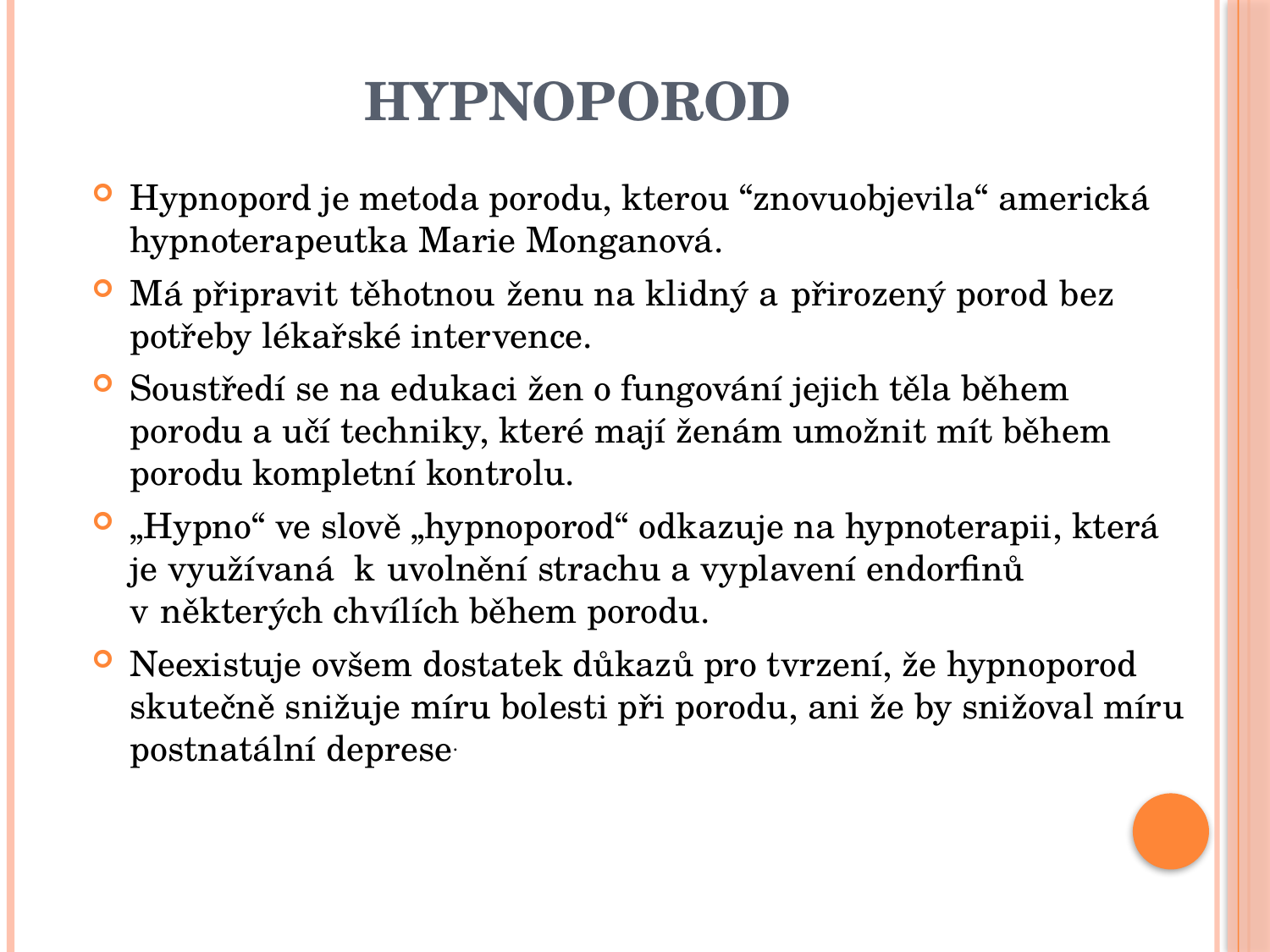

# Hypnoporod
Hypnopord je metoda porodu, kterou “znovuobjevila“ americká hypnoterapeutka Marie Monganová.
Má připravit těhotnou ženu na klidný a přirozený porod bez potřeby lékařské intervence.
Soustředí se na edukaci žen o fungování jejich těla během porodu a učí techniky, které mají ženám umožnit mít během porodu kompletní kontrolu.
„Hypno“ ve slově „hypnoporod“ odkazuje na hypnoterapii, která je využívaná  k uvolnění strachu a vyplavení endorfinů v některých chvílích během porodu.
Neexistuje ovšem dostatek důkazů pro tvrzení, že hypnoporod skutečně snižuje míru bolesti při porodu, ani že by snižoval míru postnatální deprese.